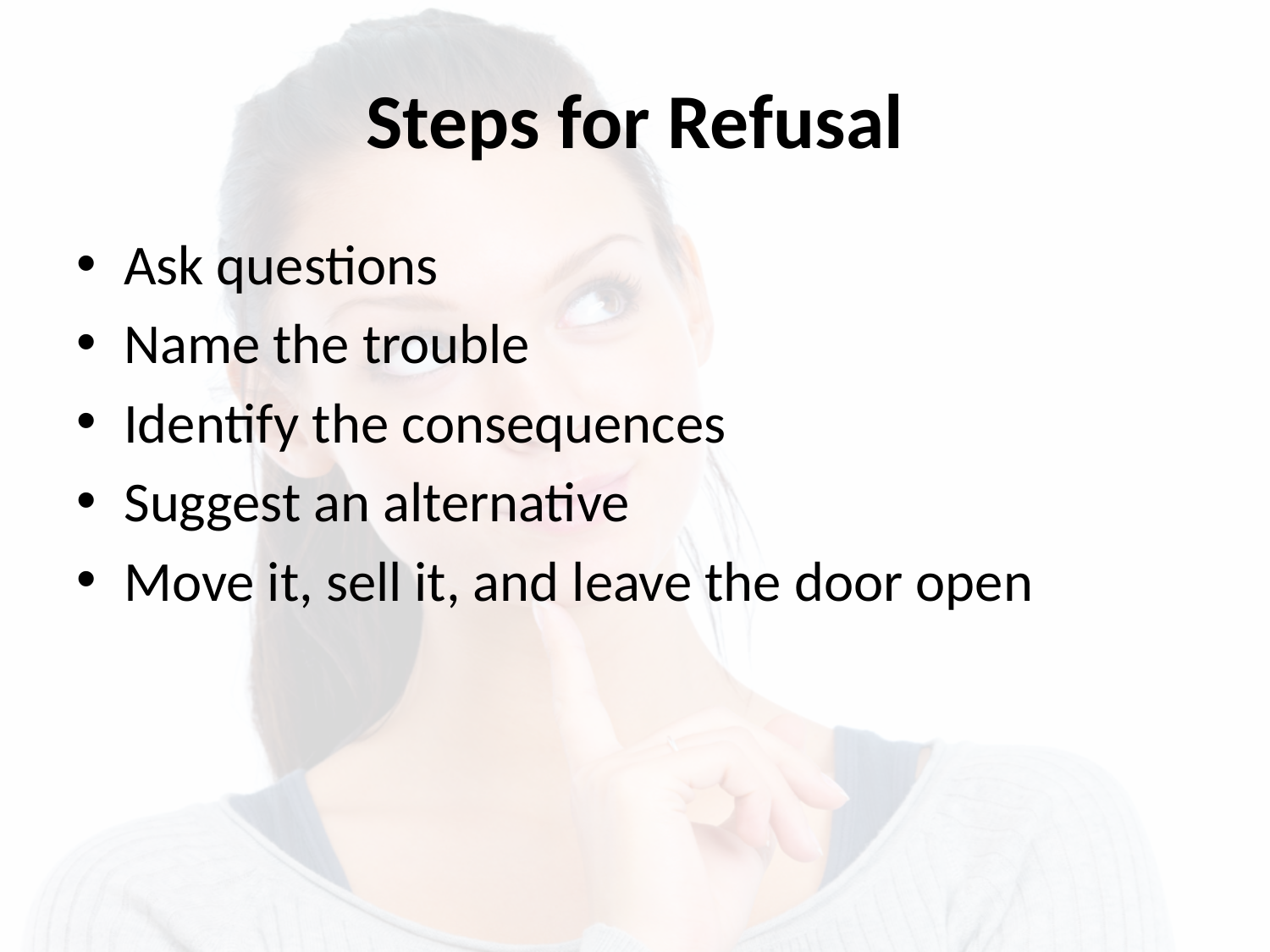

# Steps for Refusal
Ask questions
Name the trouble
Identify the consequences
Suggest an alternative
Move it, sell it, and leave the door open